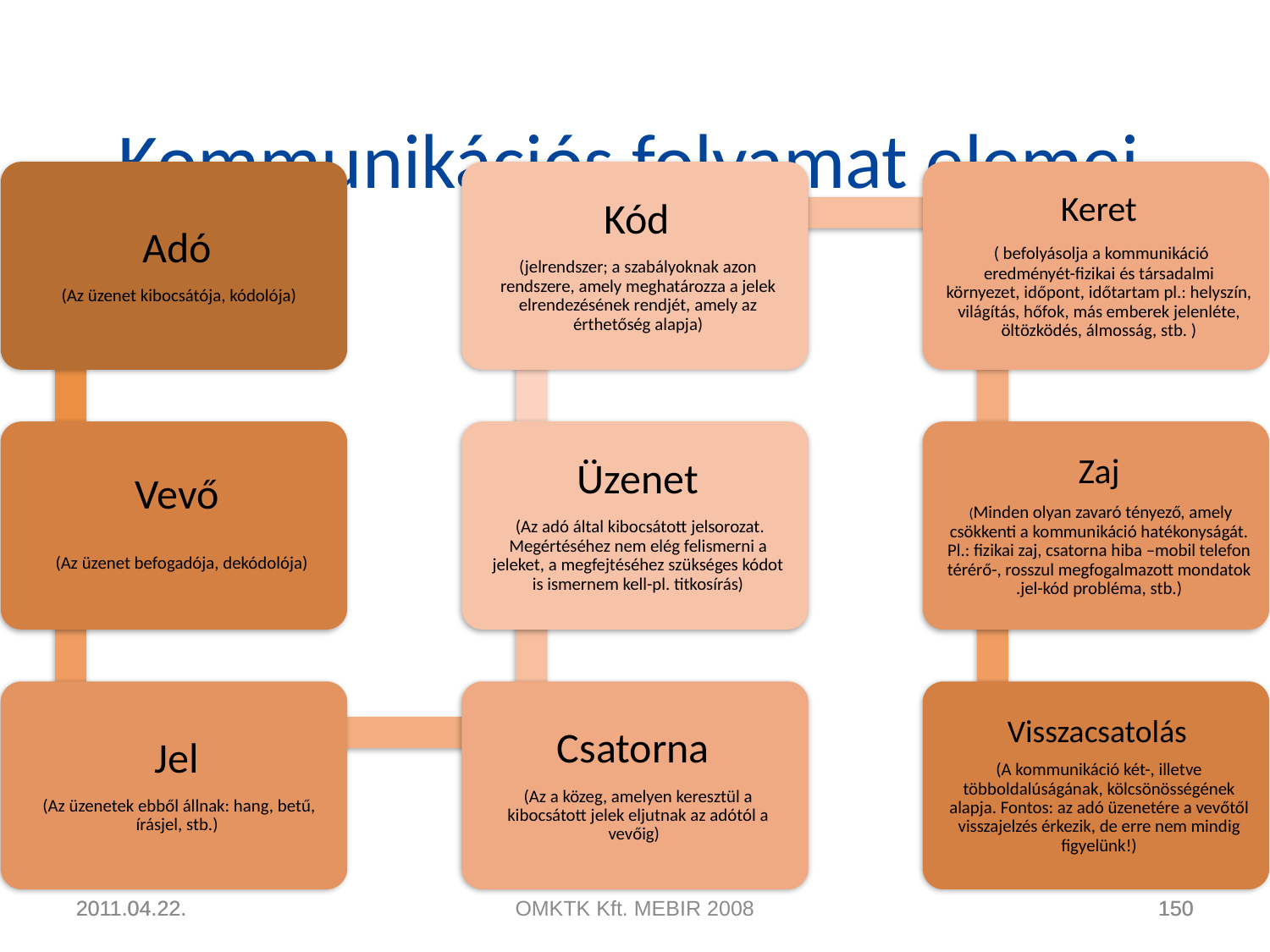

Adó
 (Az üzenet kibocsátója, kódolója)
Vevő
 (Az üzenet befogadója, dekódolója)
Jel
 (Az üzenetek ebből állnak: hang, betű, írásjel, stb.)
Csatorna
(Az a közeg, amelyen keresztül a kibocsátott jelek eljutnak az adótól a vevőig)
Üzenet
 (Az adó által kibocsátott jelsorozat. Megértéséhez nem elég felismerni a jeleket, a megfejtéséhez szükséges kódot is ismernem kell-pl. titkosírás)
Kód
(jelrendszer; a szabályoknak azon rendszere, amely meghatározza a jelek elrendezésének rendjét, amely az érthetőség alapja)
Keret
 ( befolyásolja a kommunikáció eredményét-fizikai és társadalmi környezet, időpont, időtartam pl.: helyszín, világítás, hőfok, más emberek jelenléte, öltözködés, álmosság, stb. )
Zaj
 (Minden olyan zavaró tényező, amely csökkenti a kommunikáció hatékonyságát. Pl.: fizikai zaj, csatorna hiba –mobil telefon térérő-, rosszul megfogalmazott mondatok .jel-kód probléma, stb.)
Visszacsatolás
(A kommunikáció két-, illetve többoldalúságának, kölcsönösségének alapja. Fontos: az adó üzenetére a vevőtől visszajelzés érkezik, de erre nem mindig figyelünk!)
# Kommunikációs folyamat elemei
2011.04.22.
2011.04.22.
OMKTK Kft. MEBIR 2008
150
150